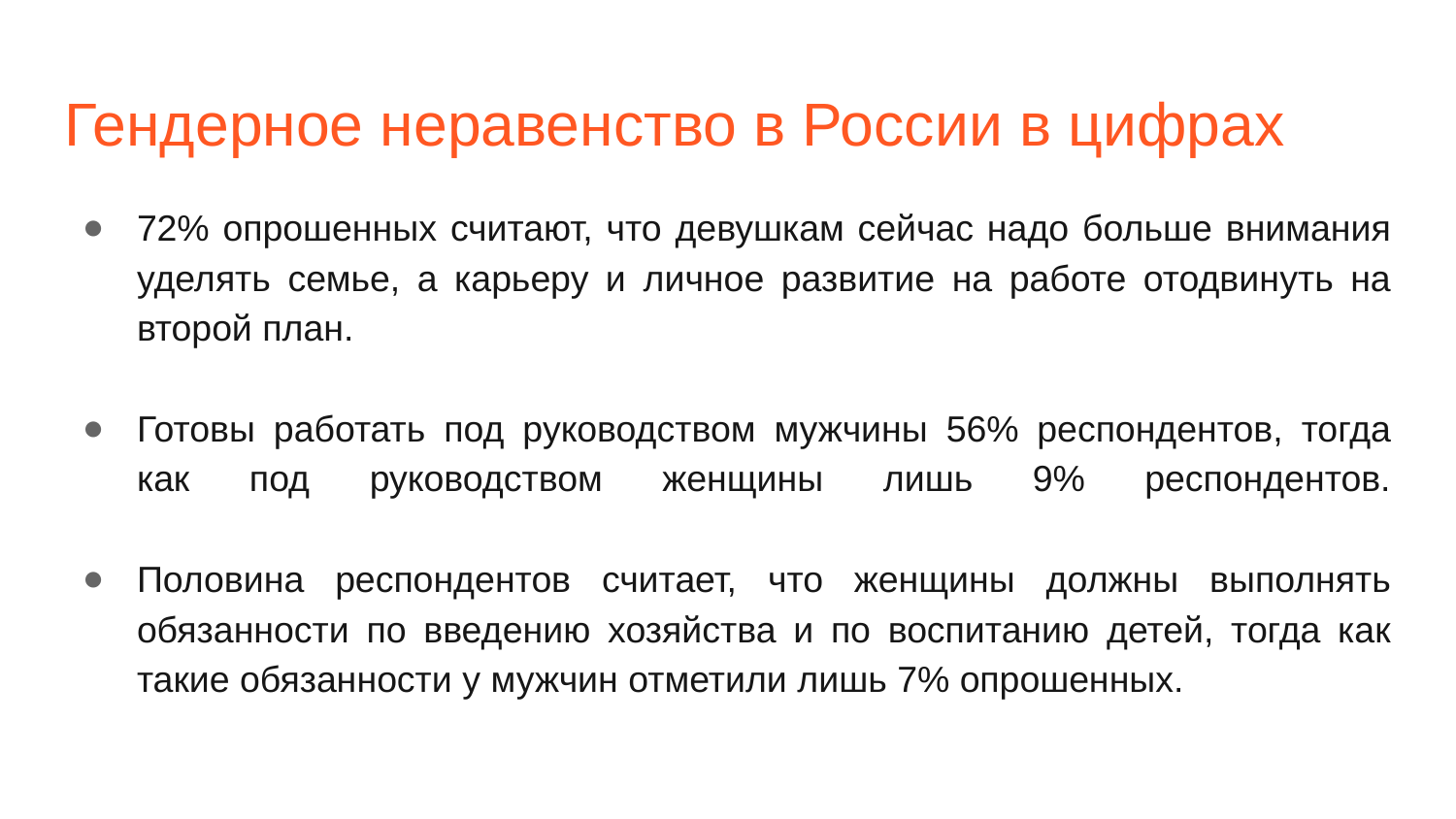

# Гендерное неравенство в России в цифрах
72% опрошенных считают, что девушкам сейчас надо больше внимания уделять семье, а карьеру и личное развитие на работе отодвинуть на второй план.

Готовы работать под руководством мужчины 56% респондентов, тогда как под руководством женщины лишь 9% респондентов.
Половина респондентов считает, что женщины должны выполнять обязанности по введению хозяйства и по воспитанию детей, тогда как такие обязанности у мужчин отметили лишь 7% опрошенных.